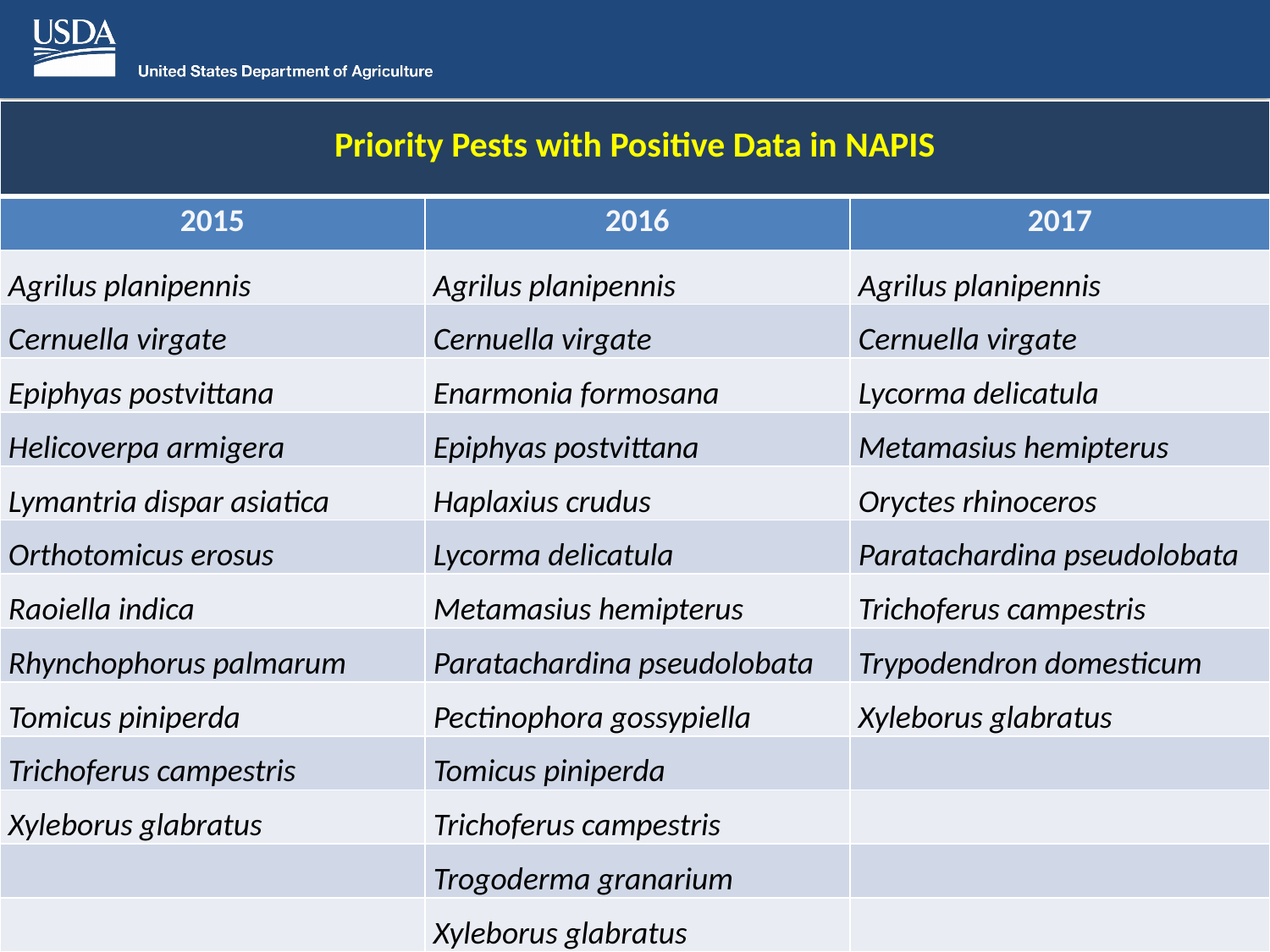

| Priority Pests with Positive Data in NAPIS |  |  |
| --- | --- | --- |
| 2015 | 2016 | 2017 |
| Agrilus planipennis | Agrilus planipennis | Agrilus planipennis |
| Cernuella virgate | Cernuella virgate | Cernuella virgate |
| Epiphyas postvittana | Enarmonia formosana | Lycorma delicatula |
| Helicoverpa armigera | Epiphyas postvittana | Metamasius hemipterus |
| Lymantria dispar asiatica | Haplaxius crudus | Oryctes rhinoceros |
| Orthotomicus erosus | Lycorma delicatula | Paratachardina pseudolobata |
| Raoiella indica | Metamasius hemipterus | Trichoferus campestris |
| Rhynchophorus palmarum | Paratachardina pseudolobata | Trypodendron domesticum |
| Tomicus piniperda | Pectinophora gossypiella | Xyleborus glabratus |
| Trichoferus campestris | Tomicus piniperda |  |
| Xyleborus glabratus | Trichoferus campestris |  |
|  | Trogoderma granarium |  |
|  | Xyleborus glabratus |  |